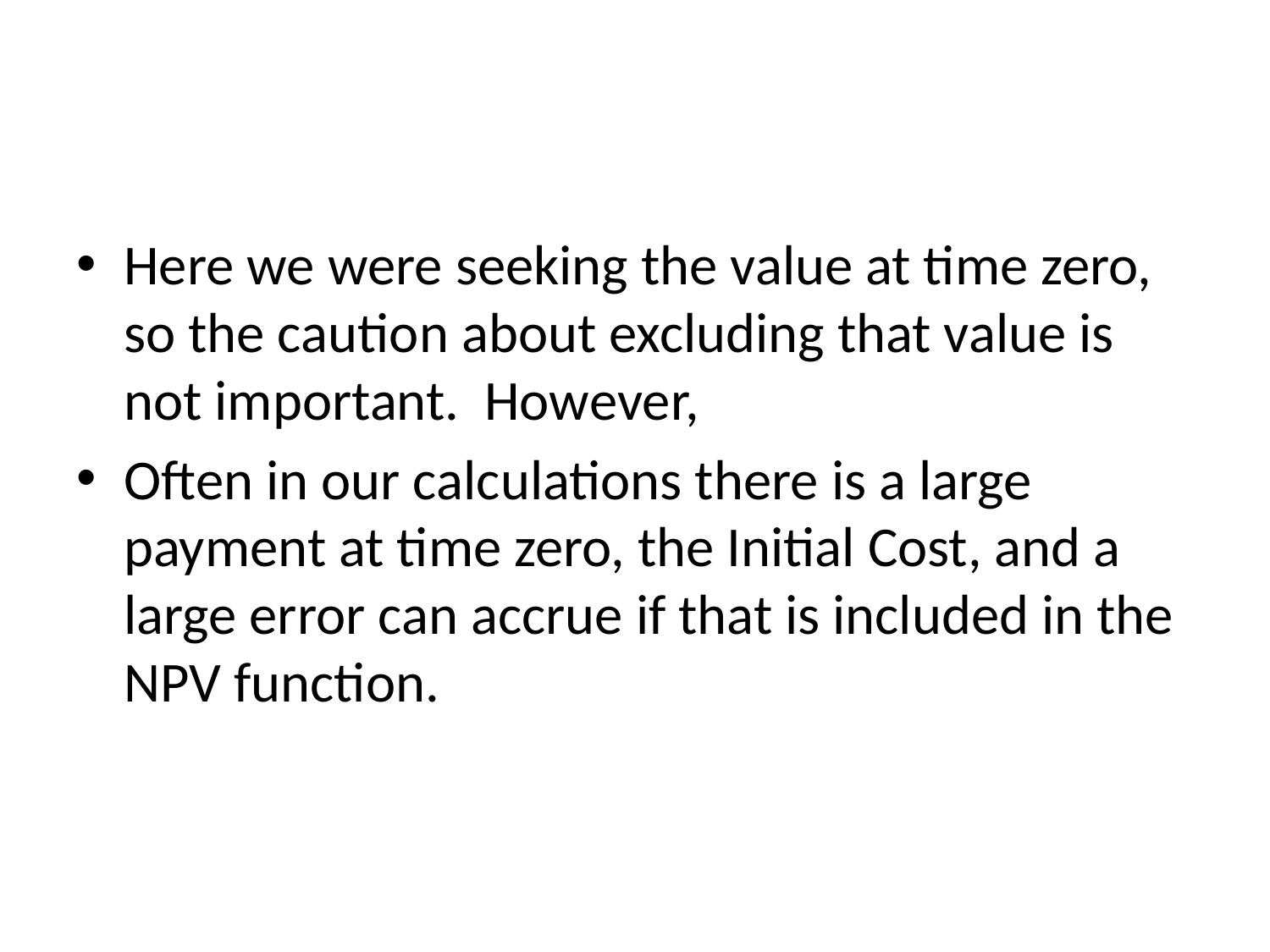

#
Here we were seeking the value at time zero, so the caution about excluding that value is not important.  However,
Often in our calculations there is a large payment at time zero, the Initial Cost, and a large error can accrue if that is included in the NPV function.